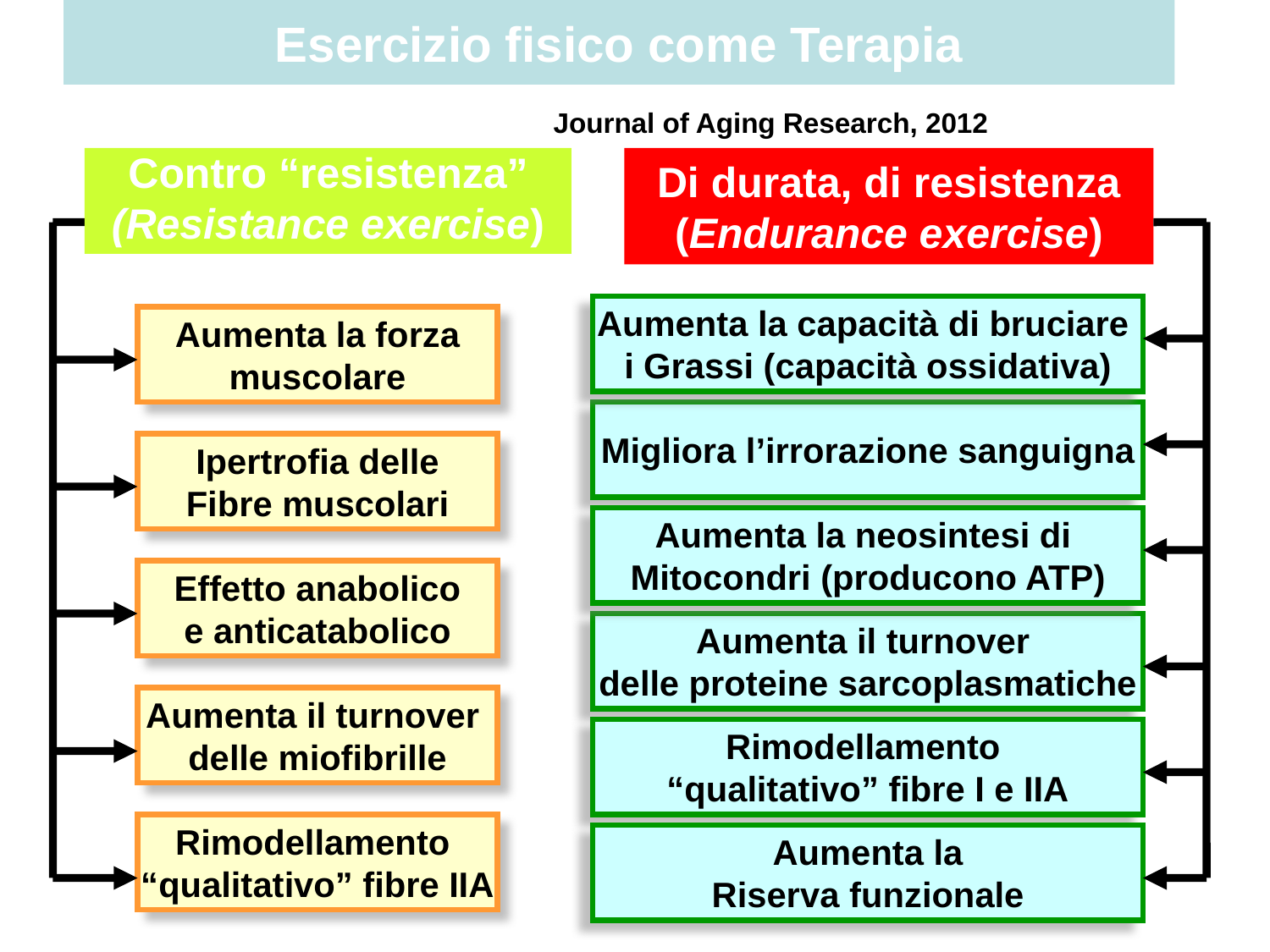

Esercizio fisico come Terapia
Journal of Aging Research, 2012

Contro “resistenza”
(Resistance exercise)

Di durata, di resistenza
(Endurance exercise)

Aumenta la capacità di bruciare
i Grassi (capacità ossidativa)
Aumenta la forza
muscolare

Migliora l’irrorazione sanguigna
Ipertrofia delle
Fibre muscolari

Aumenta la neosintesi di
Mitocondri (producono ATP)

Effetto anabolico
e anticatabolico

Aumenta il turnover
delle proteine sarcoplasmatiche

Aumenta il turnover
delle miofibrille
Rimodellamento
“qualitativo” fibre I e IIA

Rimodellamento
“qualitativo” fibre IIA
Aumenta la
Riserva funzionale